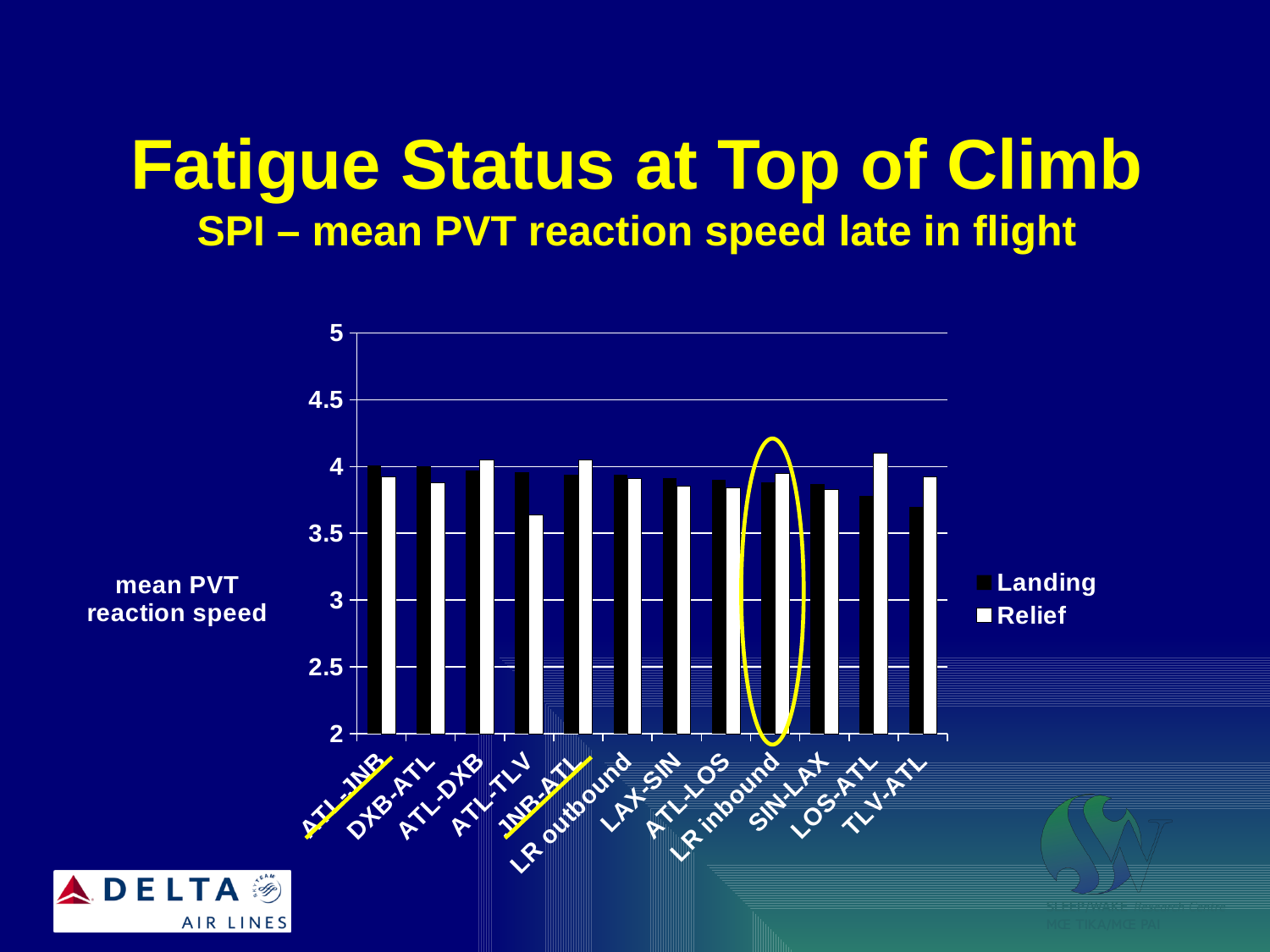

# Fatigue Status at Top of Climb SPI – mean PVT reaction speed late in flight

### Chart

| Category | Landing | Relief |
|---|---|---|
| ATL-JNB | 4.01 | 3.92 |
| DXB-ATL | 4.0 | 3.88 |
| ATL-DXB | 3.9699999999999998 | 4.05 |
| ATL-TLV | 3.96 | 3.64 |
| JNB-ATL | 3.94 | 4.05 |
| LR outbound | 3.94 | 3.9099999999999997 |
| LAX-SIN | 3.9099999999999997 | 3.8499999999999988 |
| ATL-LOS | 3.9 | 3.84 |
| LR inbound | 3.88 | 3.9499999999999997 |
| SIN-LAX | 3.8699999999999997 | 3.8299999999999987 |
| LOS-ATL | 3.7800000000000002 | 4.1 |
| TLV-ATL | 3.7 | 3.92 |